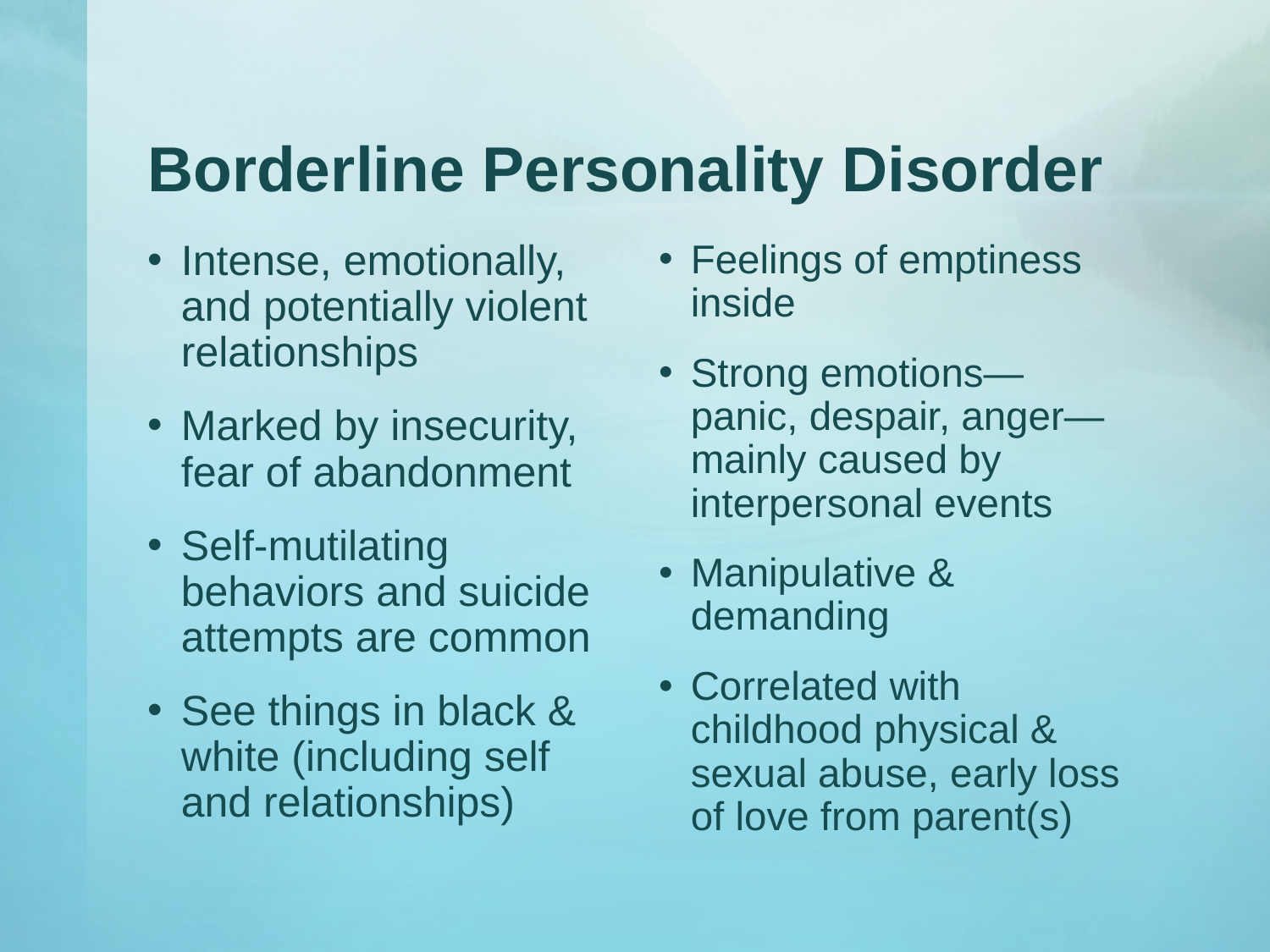

# Borderline Personality Disorder
Intense, emotionally, and potentially violent relationships
Marked by insecurity, fear of abandonment
Self-mutilating behaviors and suicide attempts are common
See things in black & white (including self and relationships)
Feelings of emptiness inside
Strong emotions—panic, despair, anger—mainly caused by interpersonal events
Manipulative & demanding
Correlated with childhood physical & sexual abuse, early loss of love from parent(s)